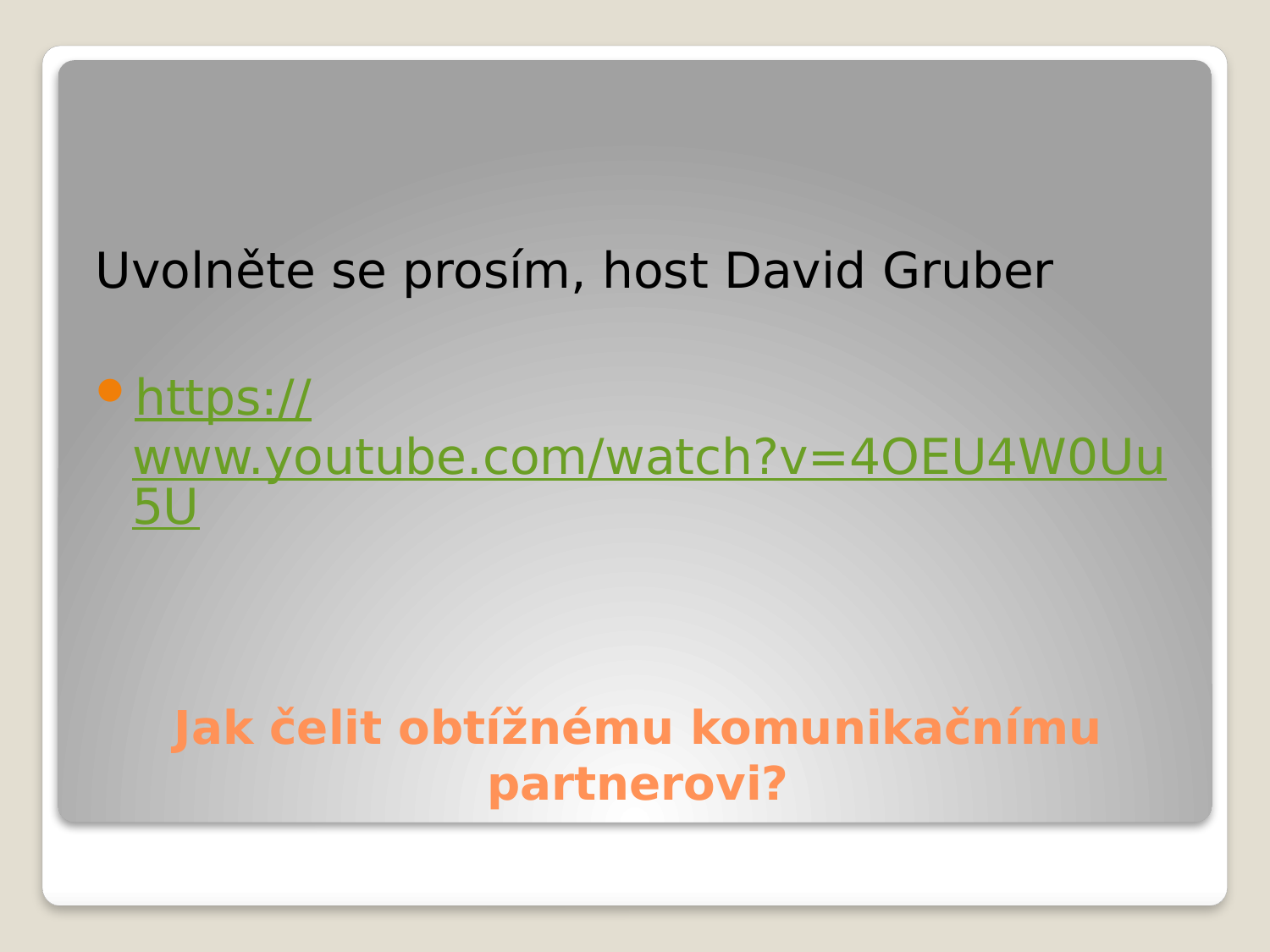

Uvolněte se prosím, host David Gruber

https://www.youtube.com/watch?v=4OEU4W0Uu5U

# Jak čelit obtížnému komunikačnímu partnerovi?